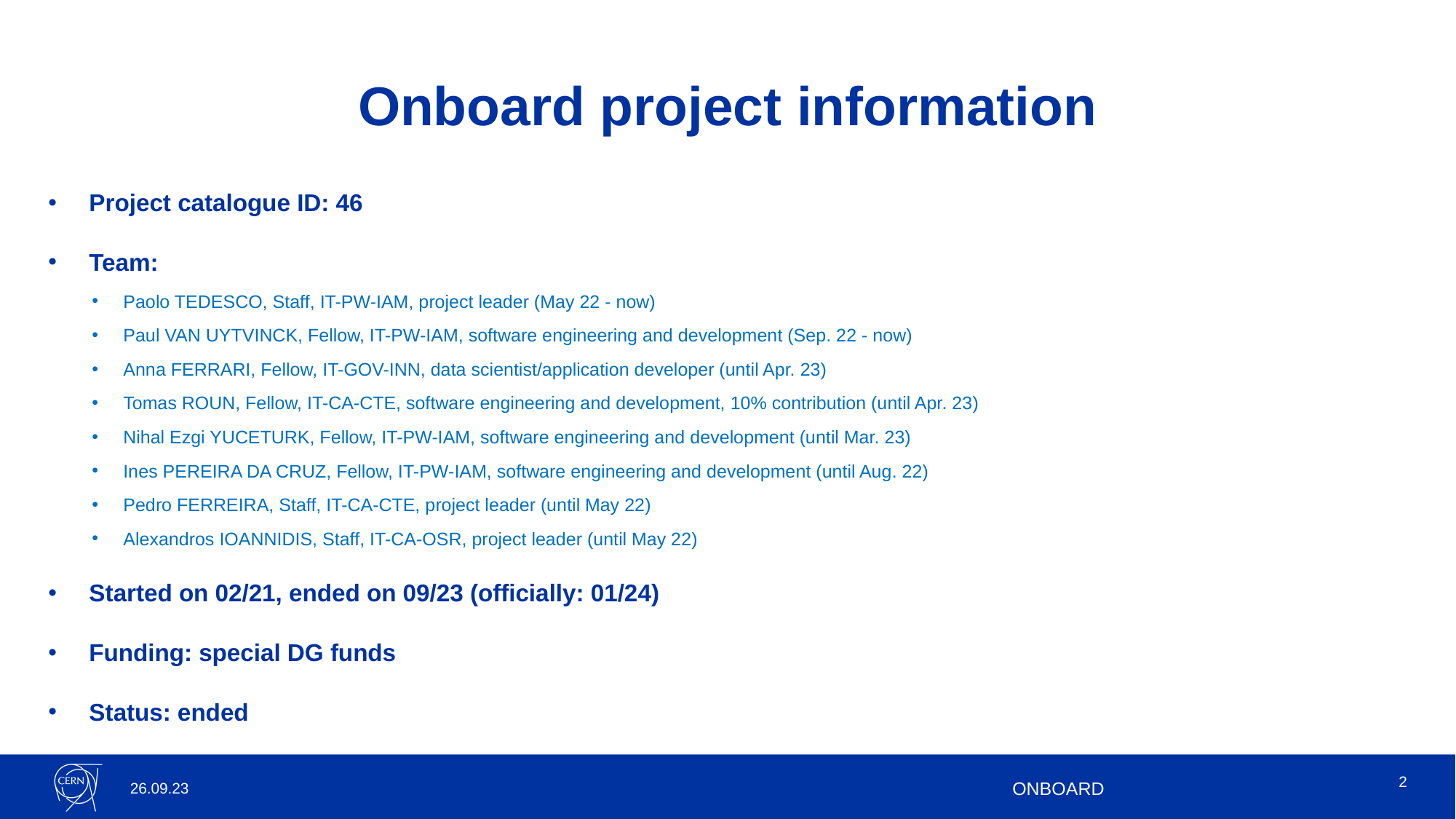

# Onboard project information
Project catalogue ID: 46
Team:
Paolo TEDESCO, Staff, IT-PW-IAM, project leader (May 22 - now)
Paul VAN UYTVINCK, Fellow, IT-PW-IAM, software engineering and development (Sep. 22 - now)
Anna FERRARI, Fellow, IT-GOV-INN, data scientist/application developer (until Apr. 23)
Tomas ROUN, Fellow, IT-CA-CTE, software engineering and development, 10% contribution (until Apr. 23)
Nihal Ezgi YUCETURK, Fellow, IT-PW-IAM, software engineering and development (until Mar. 23)
Ines PEREIRA DA CRUZ, Fellow, IT-PW-IAM, software engineering and development (until Aug. 22)
Pedro FERREIRA, Staff, IT-CA-CTE, project leader (until May 22)
Alexandros IOANNIDIS, Staff, IT-CA-OSR, project leader (until May 22)
Started on 02/21, ended on 09/23 (officially: 01/24)
Funding: special DG funds
Status: ended
2
26.09.23
ONBOARD